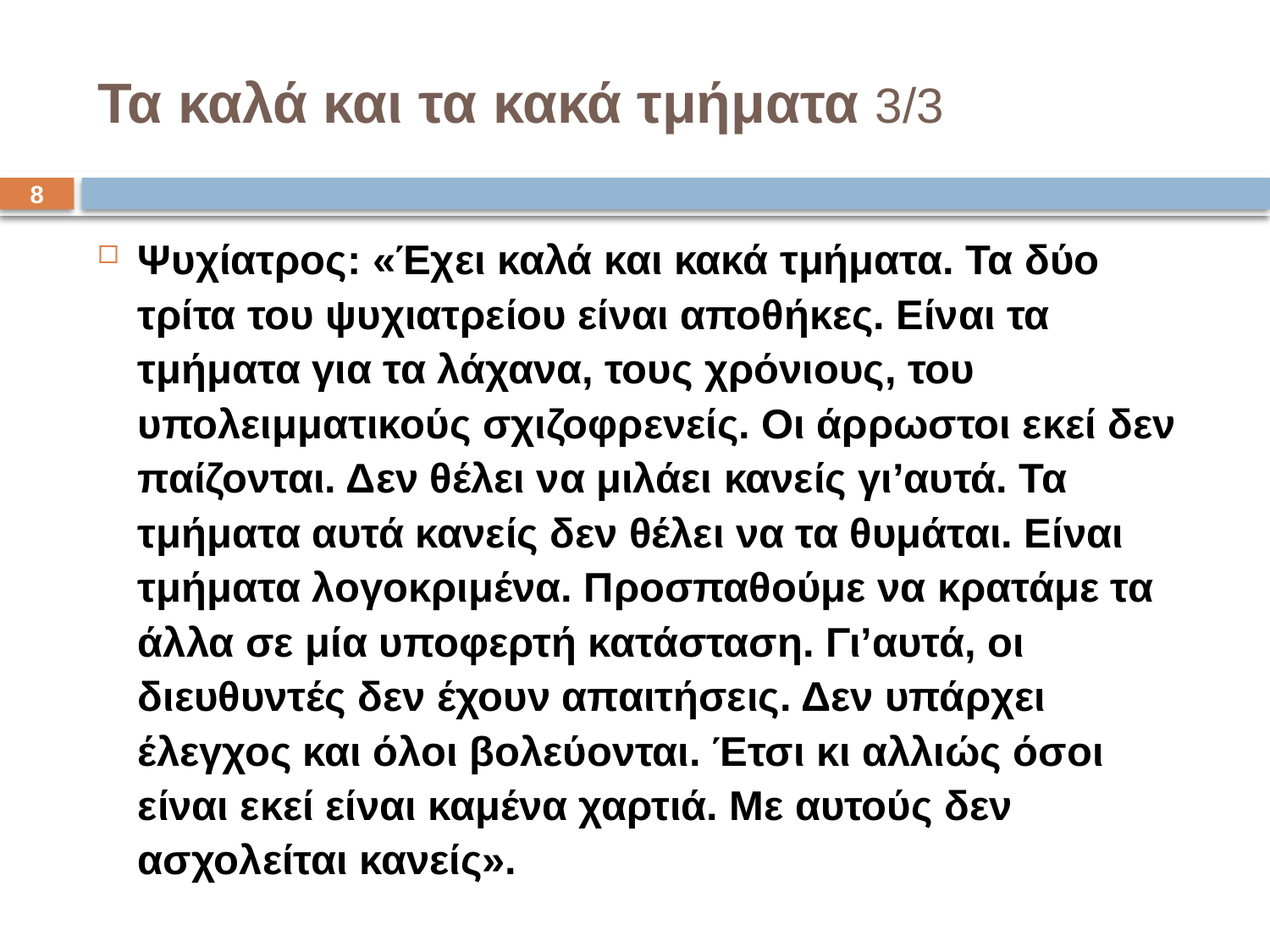

# Τα καλά και τα κακά τμήματα 3/3
8
Ψυχίατρος: «Έχει καλά και κακά τμήματα. Τα δύο τρίτα του ψυχιατρείου είναι αποθήκες. Είναι τα τμήματα για τα λάχανα, τους χρόνιους, του υπολειμματικούς σχιζοφρενείς. Οι άρρωστοι εκεί δεν παίζονται. Δεν θέλει να μιλάει κανείς γι’αυτά. Τα τμήματα αυτά κανείς δεν θέλει να τα θυμάται. Είναι τμήματα λογοκριμένα. Προσπαθούμε να κρατάμε τα άλλα σε μία υποφερτή κατάσταση. Γι’αυτά, οι διευθυντές δεν έχουν απαιτήσεις. Δεν υπάρχει έλεγχος και όλοι βολεύονται. Έτσι κι αλλιώς όσοι είναι εκεί είναι καμένα χαρτιά. Με αυτούς δεν ασχολείται κανείς».